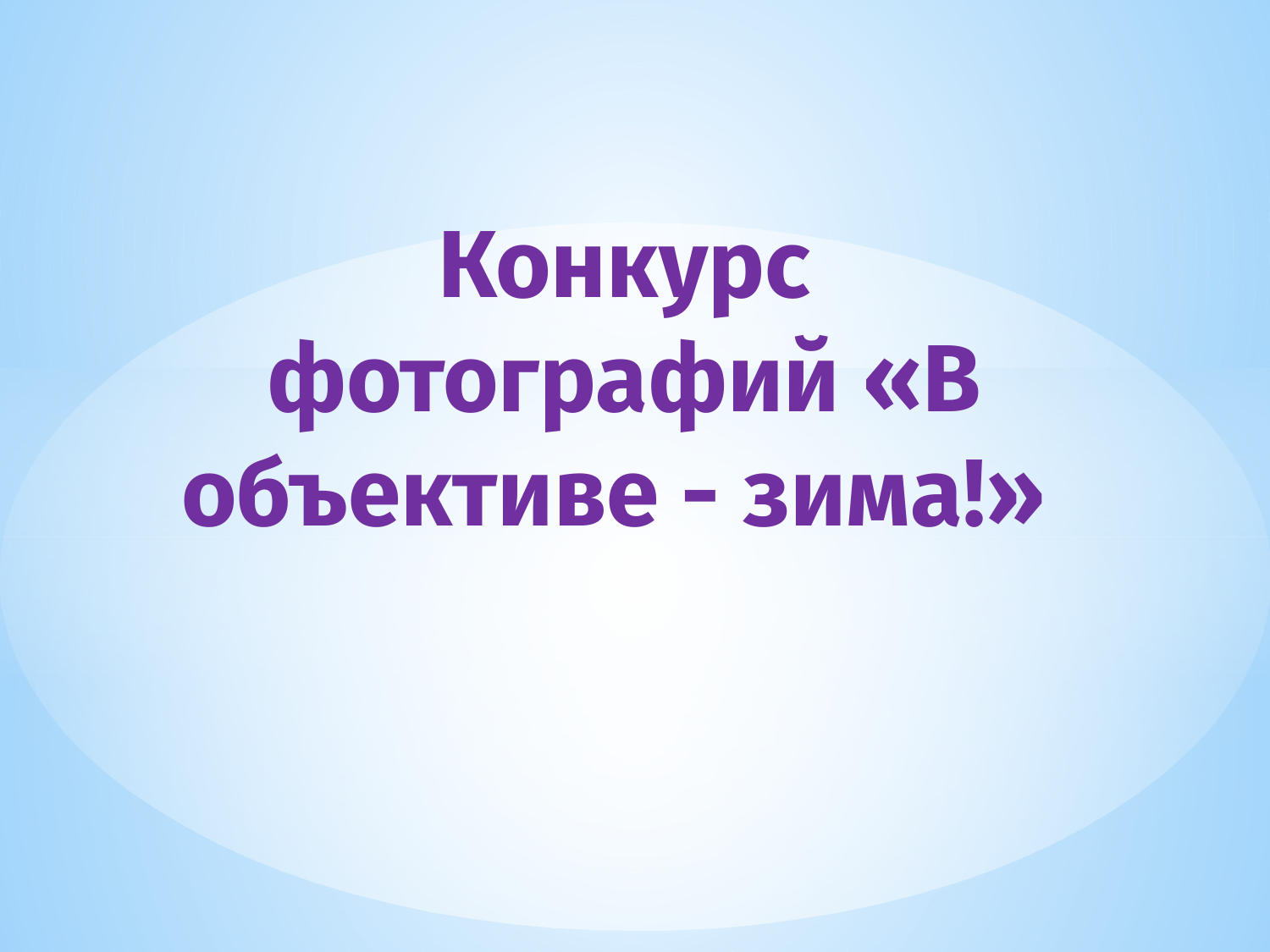

# Конкурс фотографий «В объективе - зима!»